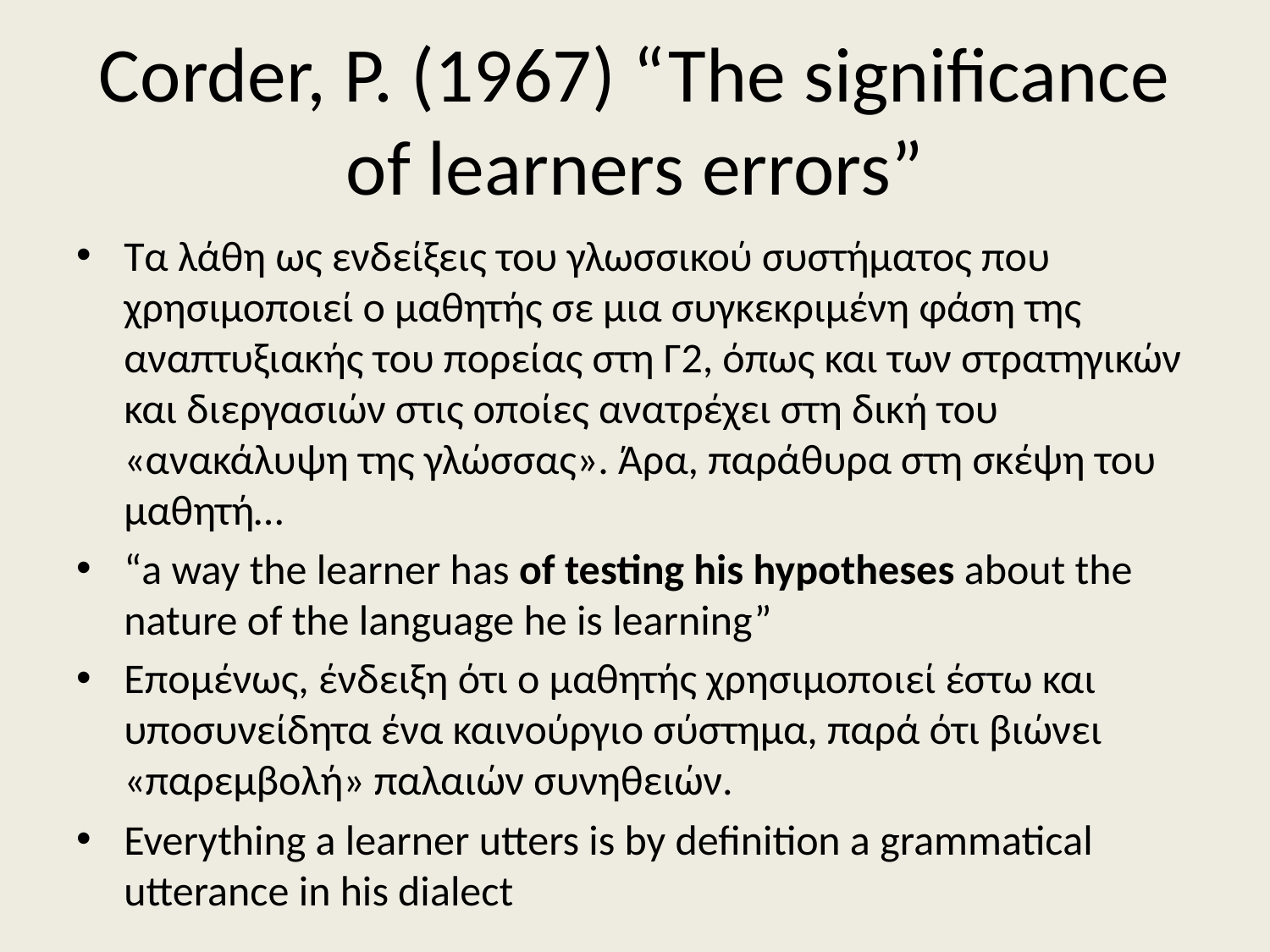

# Corder, P. (1967) “The significance of learners errors”
Τα λάθη ως ενδείξεις του γλωσσικού συστήματος που χρησιμοποιεί ο μαθητής σε μια συγκεκριμένη φάση της αναπτυξιακής του πορείας στη Γ2, όπως και των στρατηγικών και διεργασιών στις οποίες ανατρέχει στη δική του «ανακάλυψη της γλώσσας». Άρα, παράθυρα στη σκέψη του μαθητή…
“a way the learner has of testing his hypotheses about the nature of the language he is learning”
Επομένως, ένδειξη ότι ο μαθητής χρησιμοποιεί έστω και υποσυνείδητα ένα καινούργιο σύστημα, παρά ότι βιώνει «παρεμβολή» παλαιών συνηθειών.
Everything a learner utters is by definition a grammatical utterance in his dialect